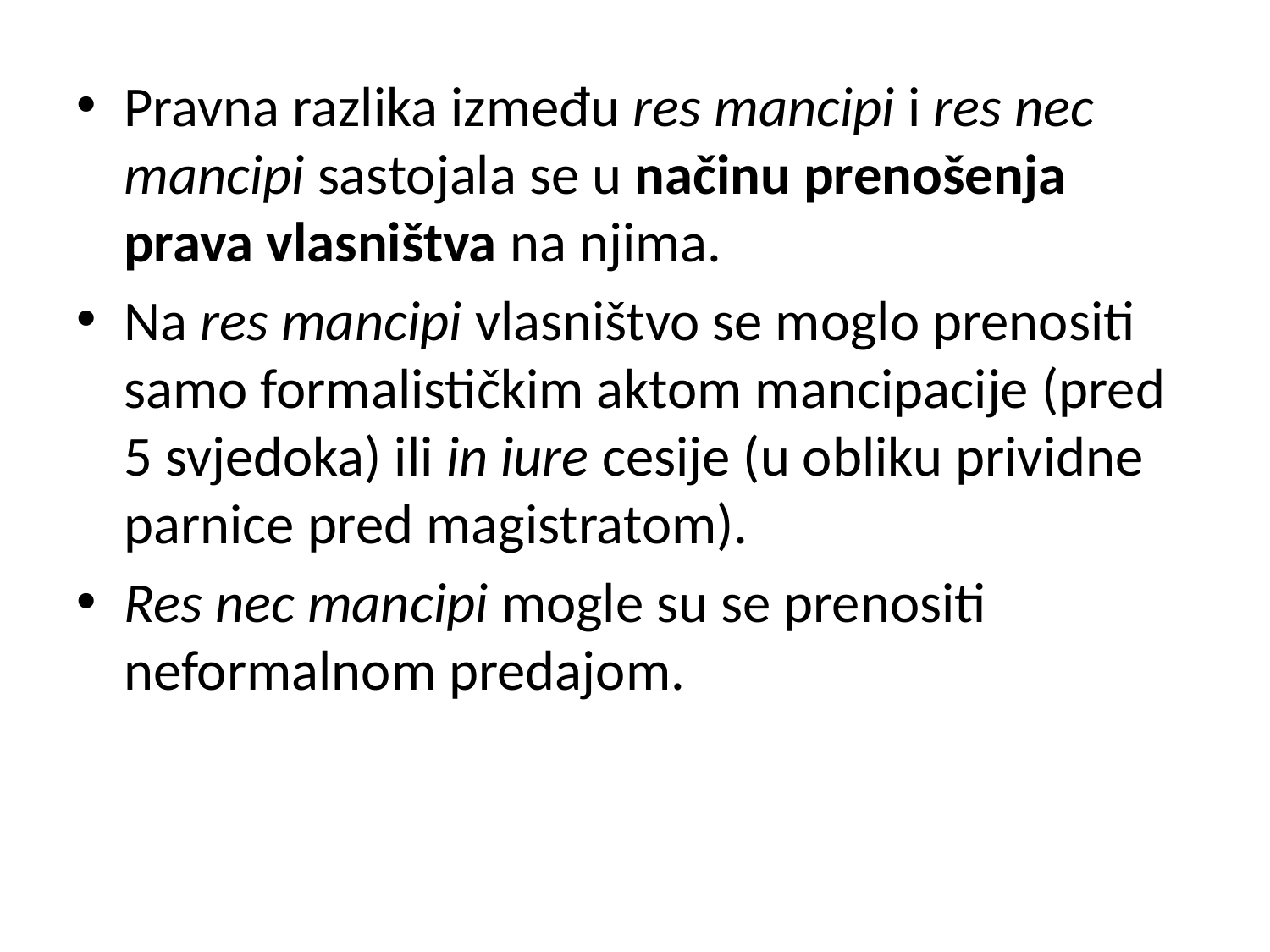

Pravna razlika između res mancipi i res nec mancipi sastojala se u načinu prenošenja prava vlasništva na njima.
Na res mancipi vlasništvo se moglo prenositi samo formalističkim aktom mancipacije (pred 5 svjedoka) ili in iure cesije (u obliku prividne parnice pred magistratom).
Res nec mancipi mogle su se prenositi neformalnom predajom.